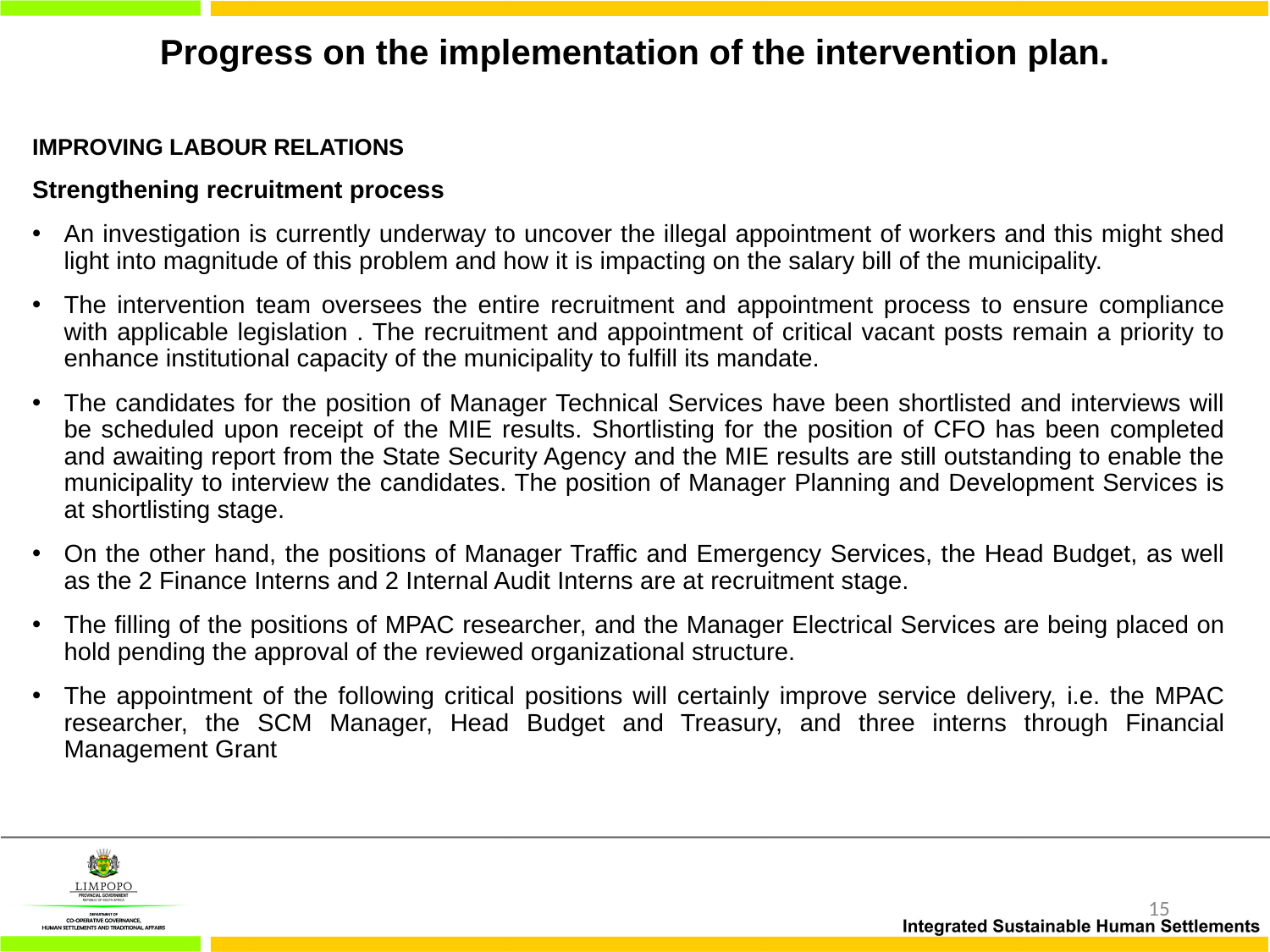

# Progress on the implementation of the intervention plan.

IMPROVING LABOUR RELATIONS
Strengthening recruitment process
An investigation is currently underway to uncover the illegal appointment of workers and this might shed light into magnitude of this problem and how it is impacting on the salary bill of the municipality.
The intervention team oversees the entire recruitment and appointment process to ensure compliance with applicable legislation . The recruitment and appointment of critical vacant posts remain a priority to enhance institutional capacity of the municipality to fulfill its mandate.
The candidates for the position of Manager Technical Services have been shortlisted and interviews will be scheduled upon receipt of the MIE results. Shortlisting for the position of CFO has been completed and awaiting report from the State Security Agency and the MIE results are still outstanding to enable the municipality to interview the candidates. The position of Manager Planning and Development Services is at shortlisting stage.
On the other hand, the positions of Manager Traffic and Emergency Services, the Head Budget, as well as the 2 Finance Interns and 2 Internal Audit Interns are at recruitment stage.
The filling of the positions of MPAC researcher, and the Manager Electrical Services are being placed on hold pending the approval of the reviewed organizational structure.
The appointment of the following critical positions will certainly improve service delivery, i.e. the MPAC researcher, the SCM Manager, Head Budget and Treasury, and three interns through Financial Management Grant

15